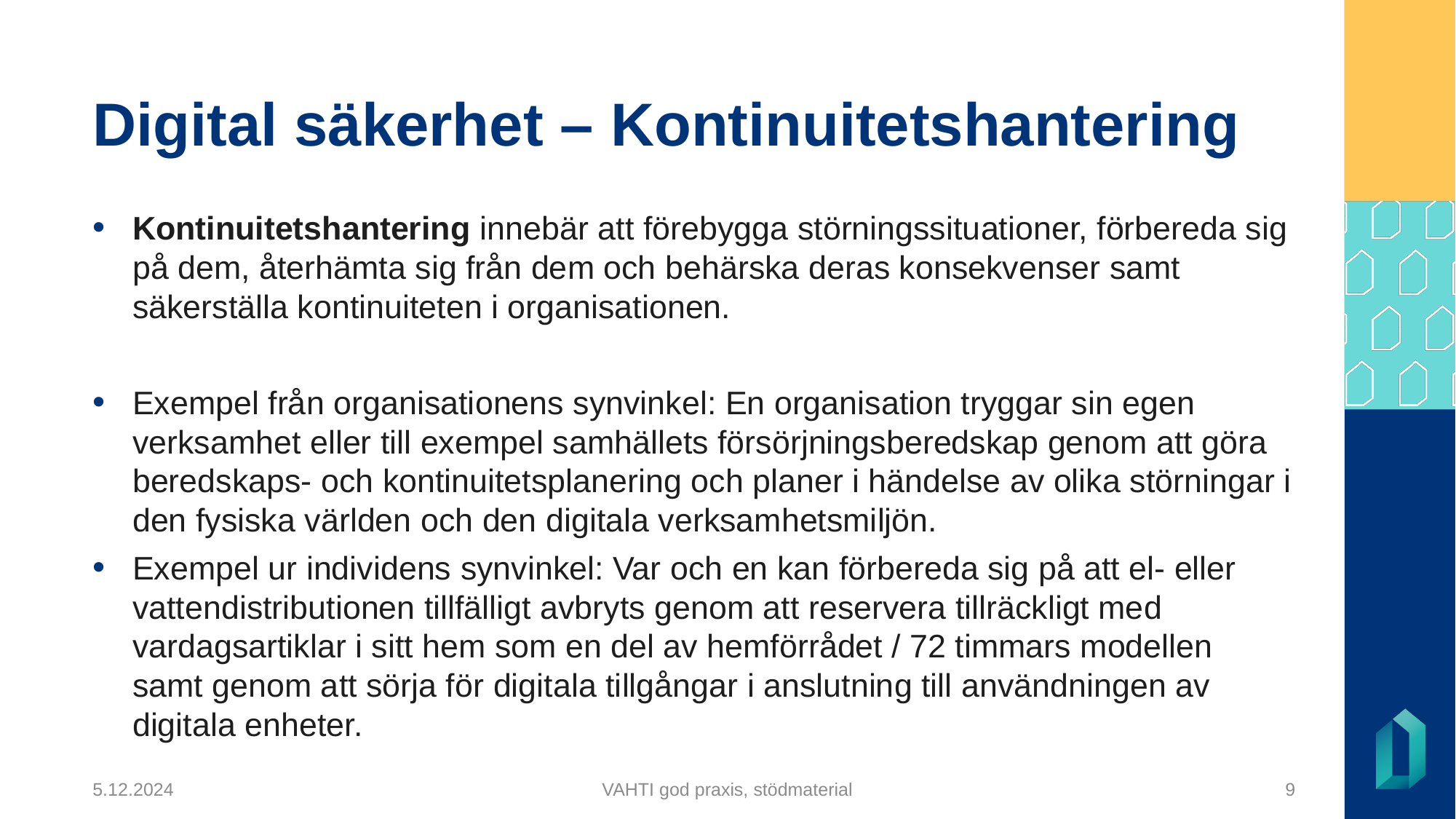

# Digital säkerhet – Kontinuitetshantering
Kontinuitetshantering innebär att förebygga störningssituationer, förbereda sig på dem, återhämta sig från dem och behärska deras konsekvenser samt säkerställa kontinuiteten i organisationen.

Exempel från organisationens synvinkel: En organisation tryggar sin egen verksamhet eller till exempel samhällets försörjningsberedskap genom att göra beredskaps- och kontinuitetsplanering och planer i händelse av olika störningar i den fysiska världen och den digitala verksamhetsmiljön.
Exempel ur individens synvinkel: Var och en kan förbereda sig på att el- eller vattendistributionen tillfälligt avbryts genom att reservera tillräckligt med vardagsartiklar i sitt hem som en del av hemförrådet / 72 timmars modellen samt genom att sörja för digitala tillgångar i anslutning till användningen av digitala enheter.
5.12.2024
VAHTI god praxis, stödmaterial
9